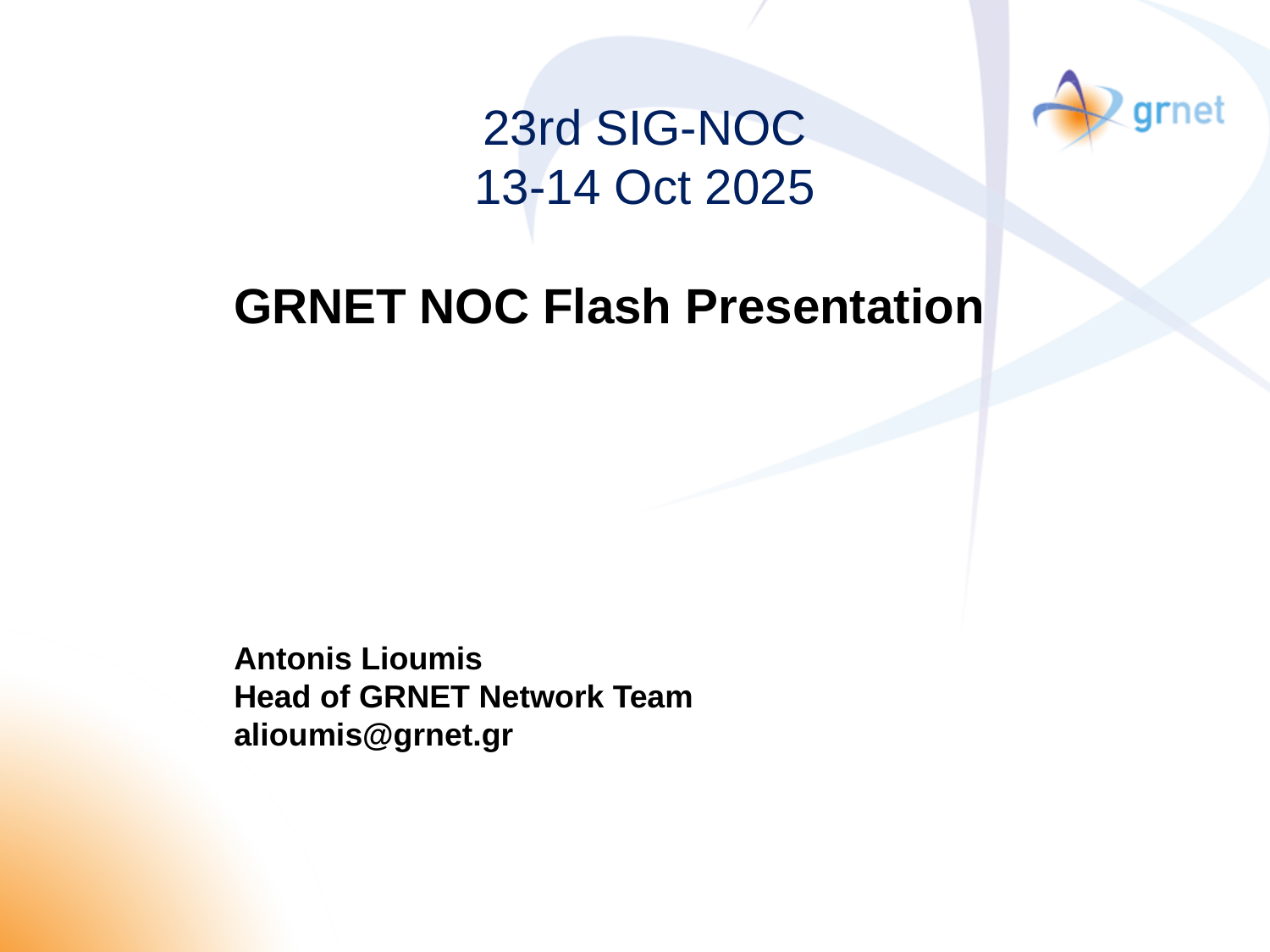

23rd SIG-NOC
13-14 Oct 2025
GRNET NOC Flash Presentation

Antonis Lioumis
Head of GRNET Network Team
alioumis@grnet.gr